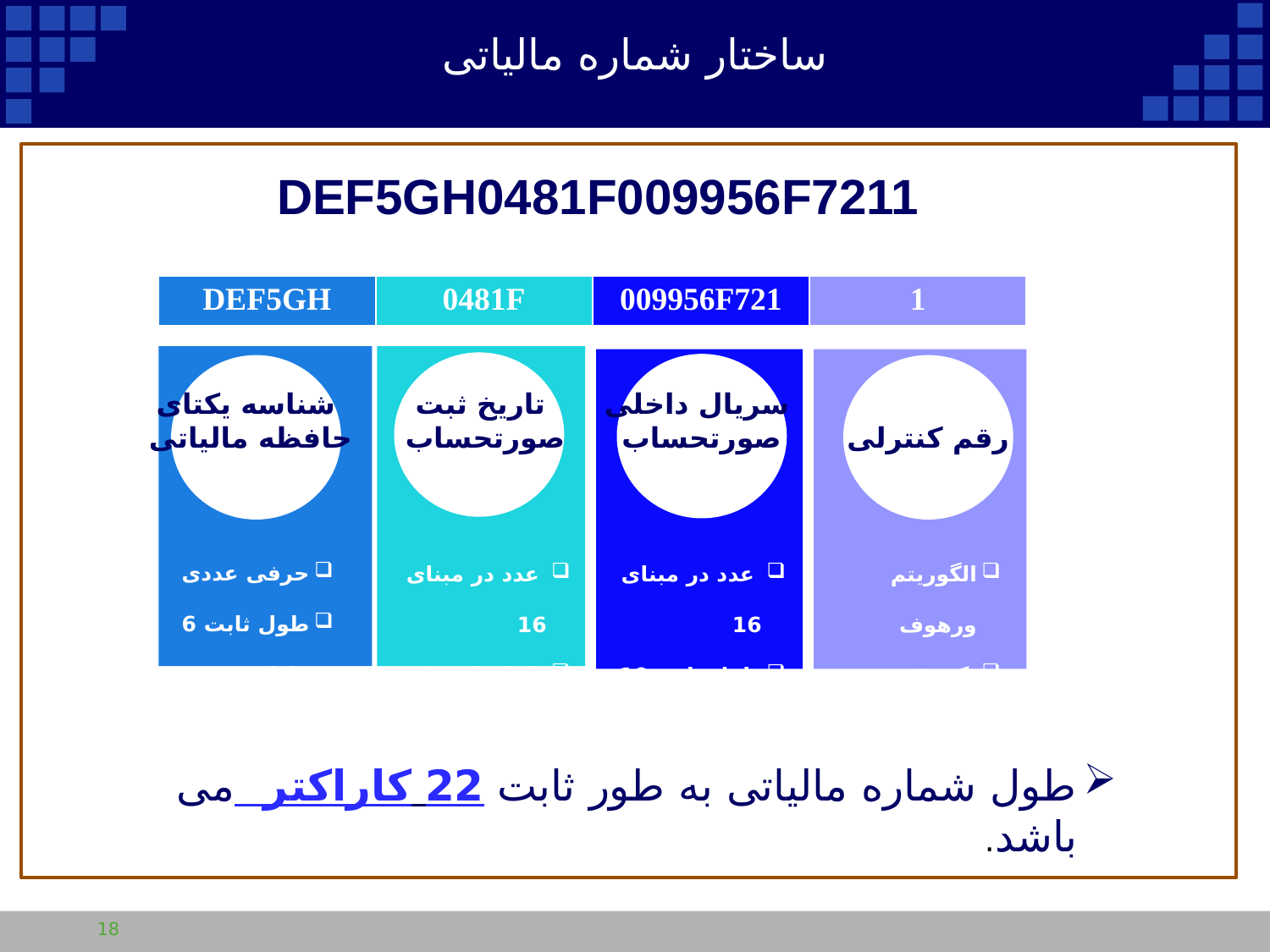

ساختار شماره مالیاتی

DEF5GH0481F009956F7211
| DEF5GH | 0481F | 009956F721 | 1 |
| --- | --- | --- | --- |

شناسه یکتای
حافظه مالیاتی
تاریخ ثبت
صورتحساب
سریال داخلی
صورتحساب
رقم کنترلی
حرفی عددی
طول ثابت 6 کاراکتر
 عدد در مبنای 16
طول ثابت 5 رقم
الگوریتم ورهوف
یک رقم
 عدد در مبنای 16
طول ثابت 10 رقم
طول شماره مالیاتی به طور ثابت 22 کاراکتر  می باشد.
18